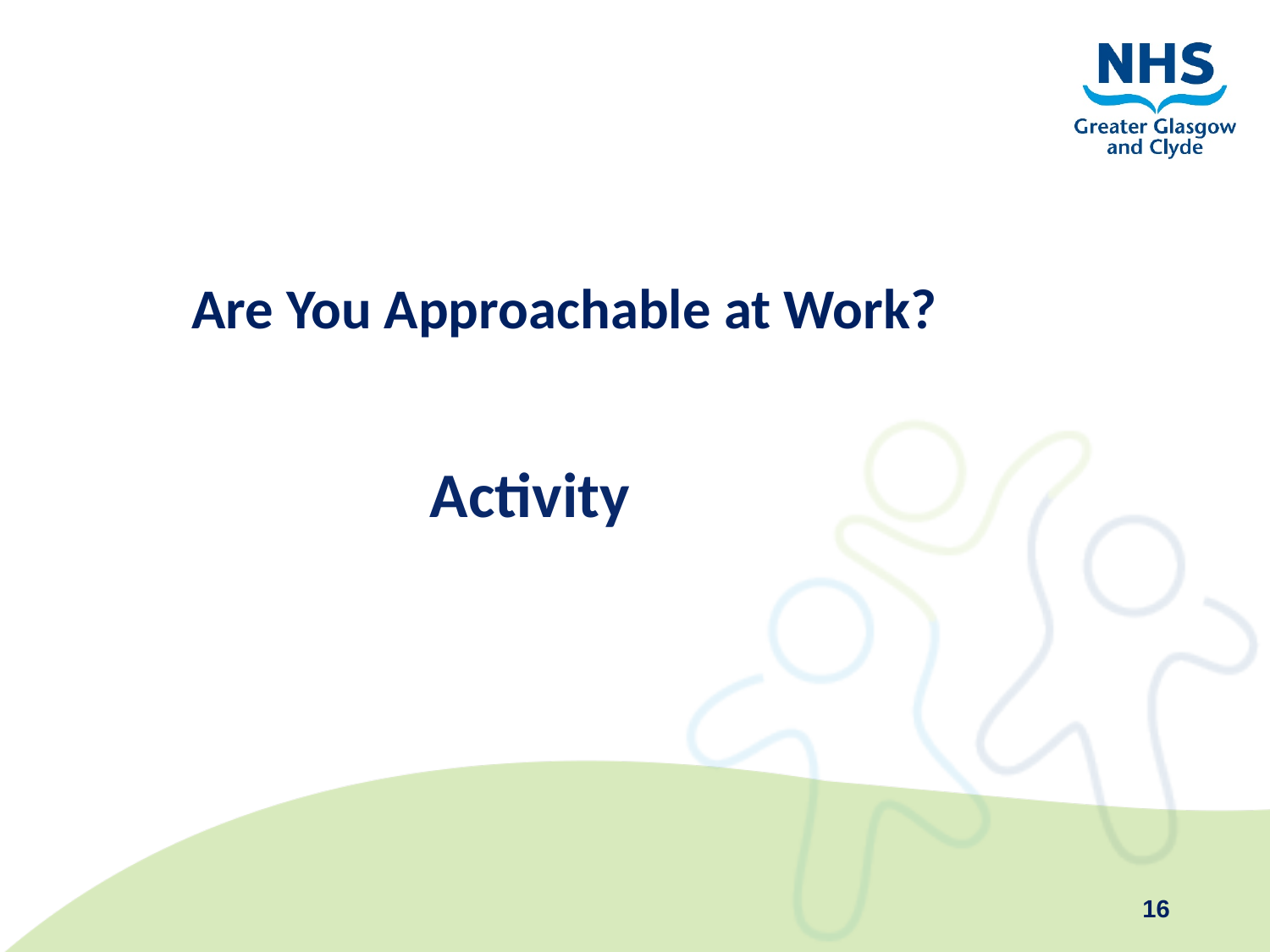

Are You Approachable at Work?
# Activity
16